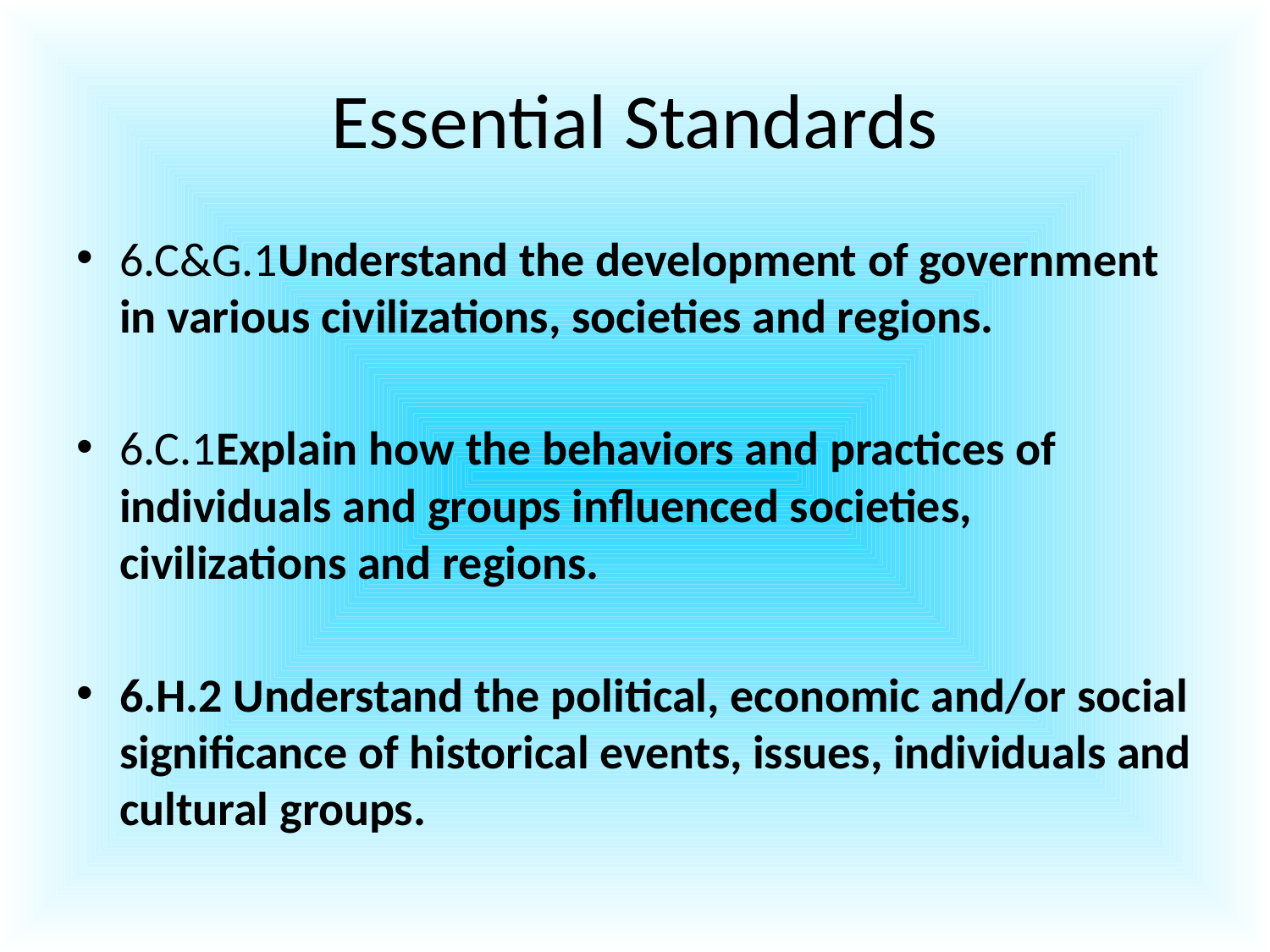

# Essential Standards
6.C&G.1Understand the development of government in various civilizations, societies and regions.

6.C.1Explain how the behaviors and practices of individuals and groups influenced societies, civilizations and regions.

6.H.2 Understand the political, economic and/or social significance of historical events, issues, individuals and cultural groups.